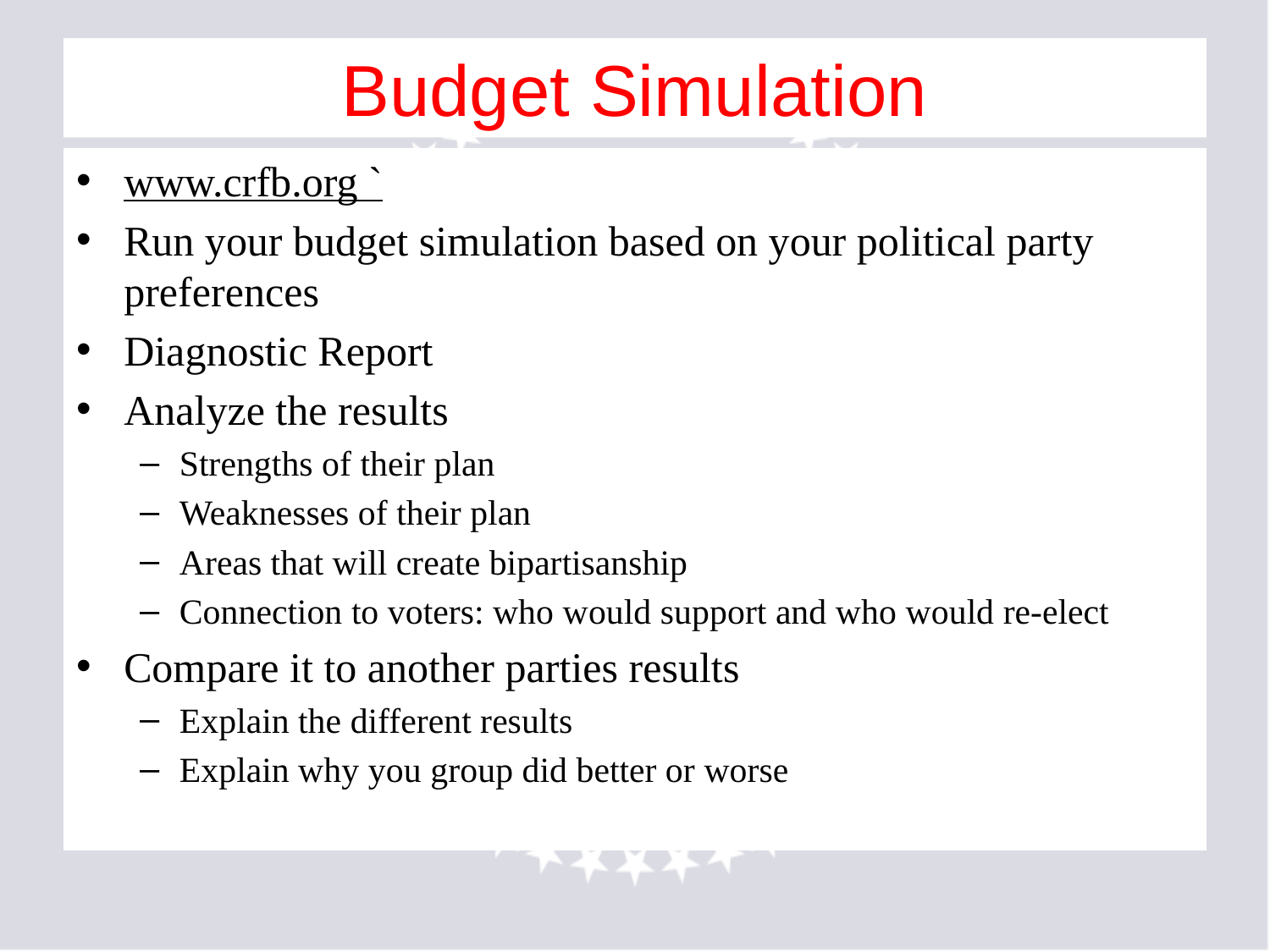

# Budget Simulation
www.crfb.org `
Run your budget simulation based on your political party preferences
Diagnostic Report
Analyze the results
Strengths of their plan
Weaknesses of their plan
Areas that will create bipartisanship
Connection to voters: who would support and who would re-elect
Compare it to another parties results
Explain the different results
Explain why you group did better or worse